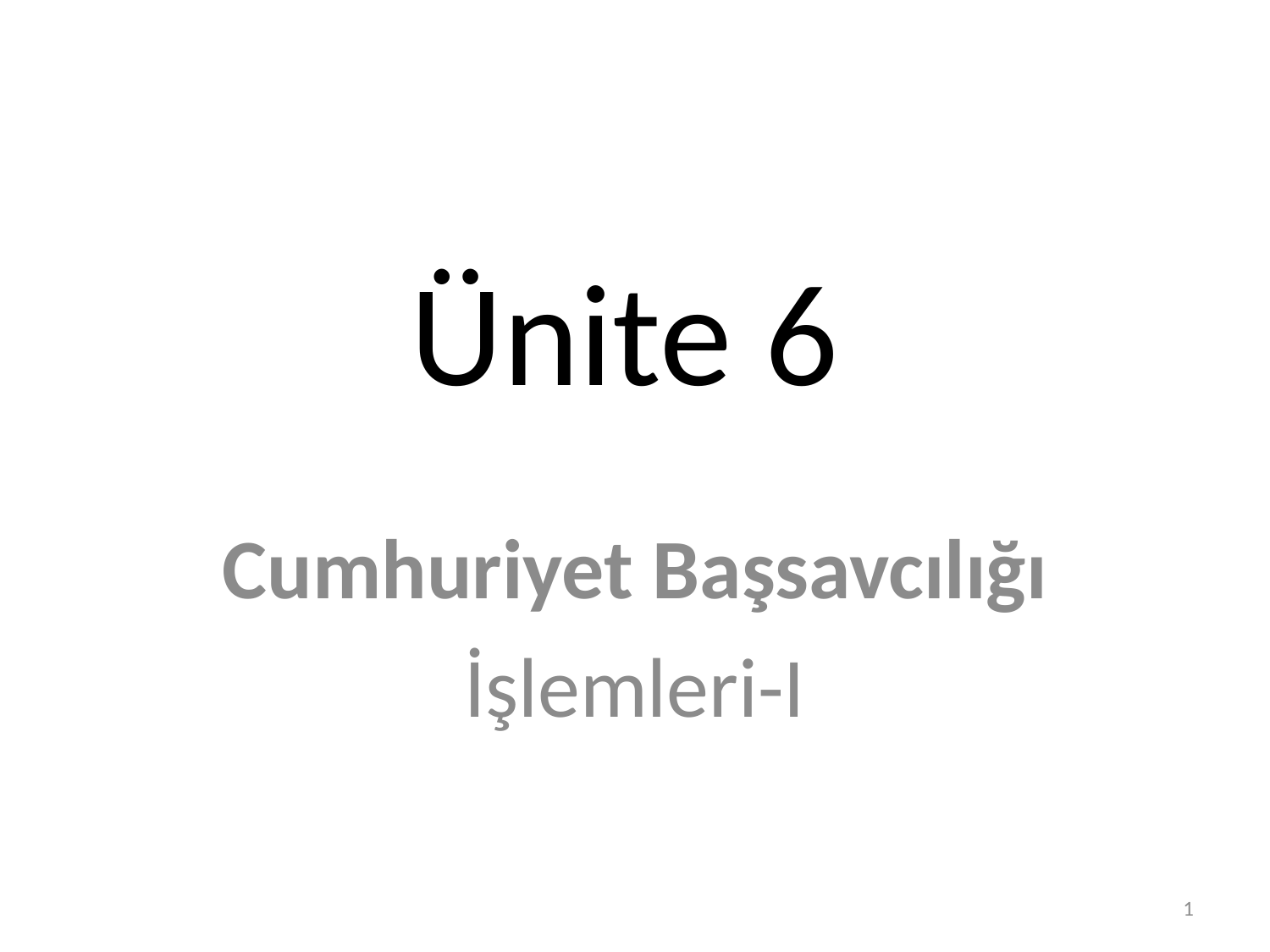

# Ünite 6
Cumhuriyet Başsavcılığı
İşlemleri-I

1